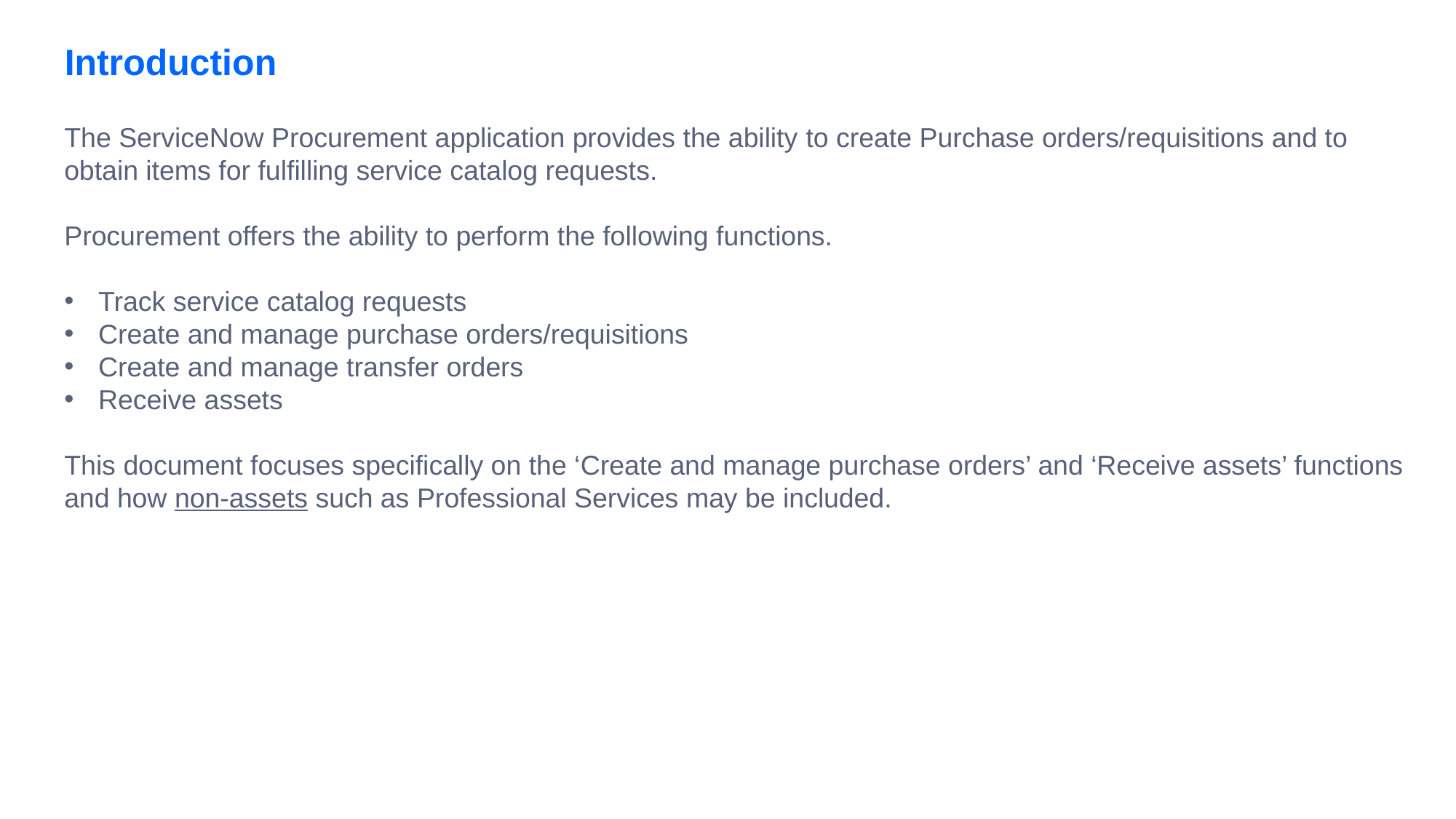

# Introduction
The ServiceNow Procurement application provides the ability to create Purchase orders/requisitions and to obtain items for fulfilling service catalog requests.

Procurement offers the ability to perform the following functions.

Track service catalog requests
Create and manage purchase orders/requisitions
Create and manage transfer orders
Receive assets

This document focuses specifically on the ‘Create and manage purchase orders’ and ‘Receive assets’ functions and how non-assets such as Professional Services may be included.